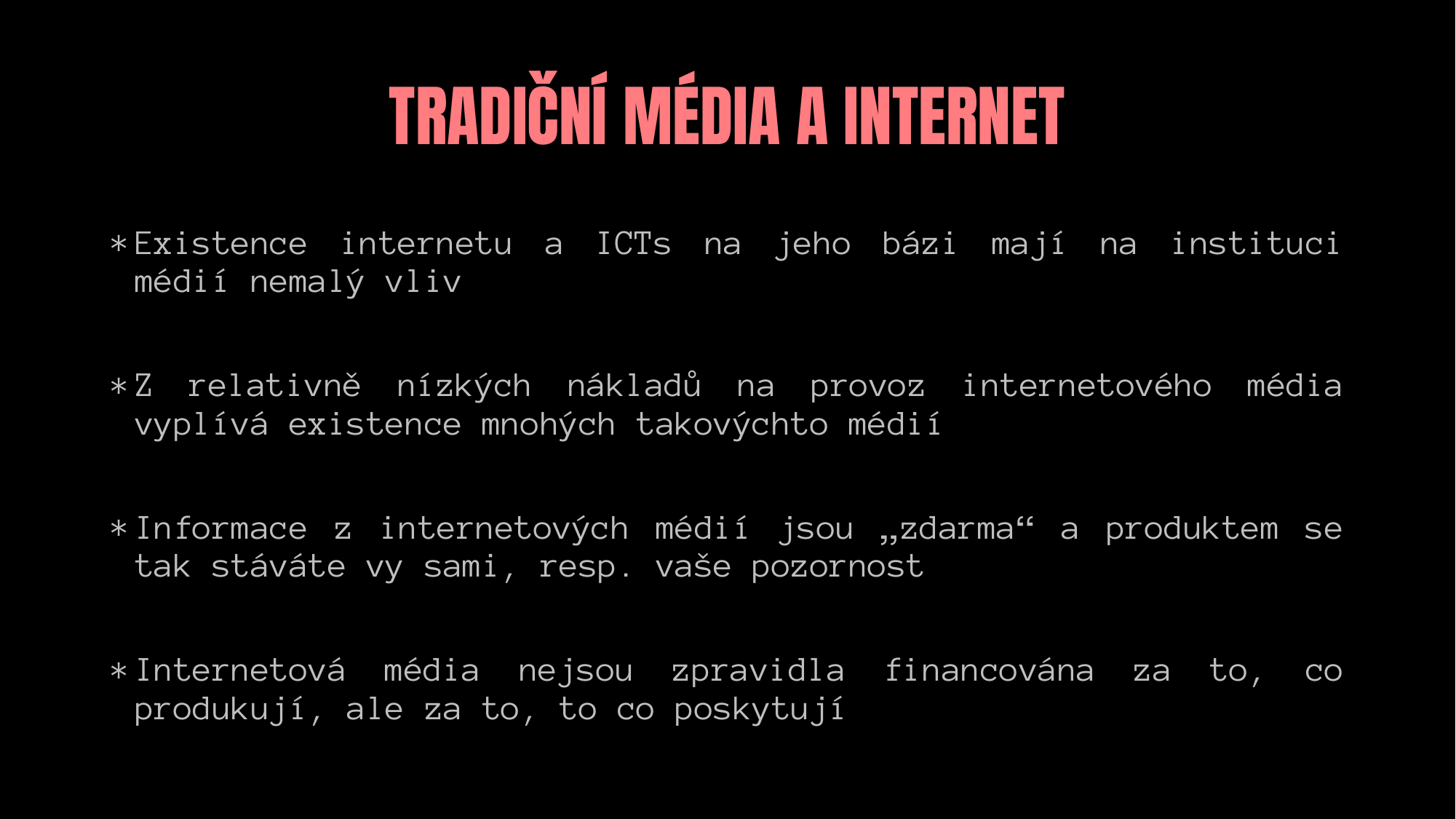

# TRADIČNÍ MÉDIA A INTERNET
Existence internetu a ICTs na jeho bázi mají na instituci médií nemalý vliv

Z relativně nízkých nákladů na provoz internetového média vyplívá existence mnohých takovýchto médií

Informace z internetových médií jsou „zdarma“ a produktem se tak stáváte vy sami, resp. vaše pozornost

Internetová média nejsou zpravidla financována za to, co produkují, ale za to, to co poskytují